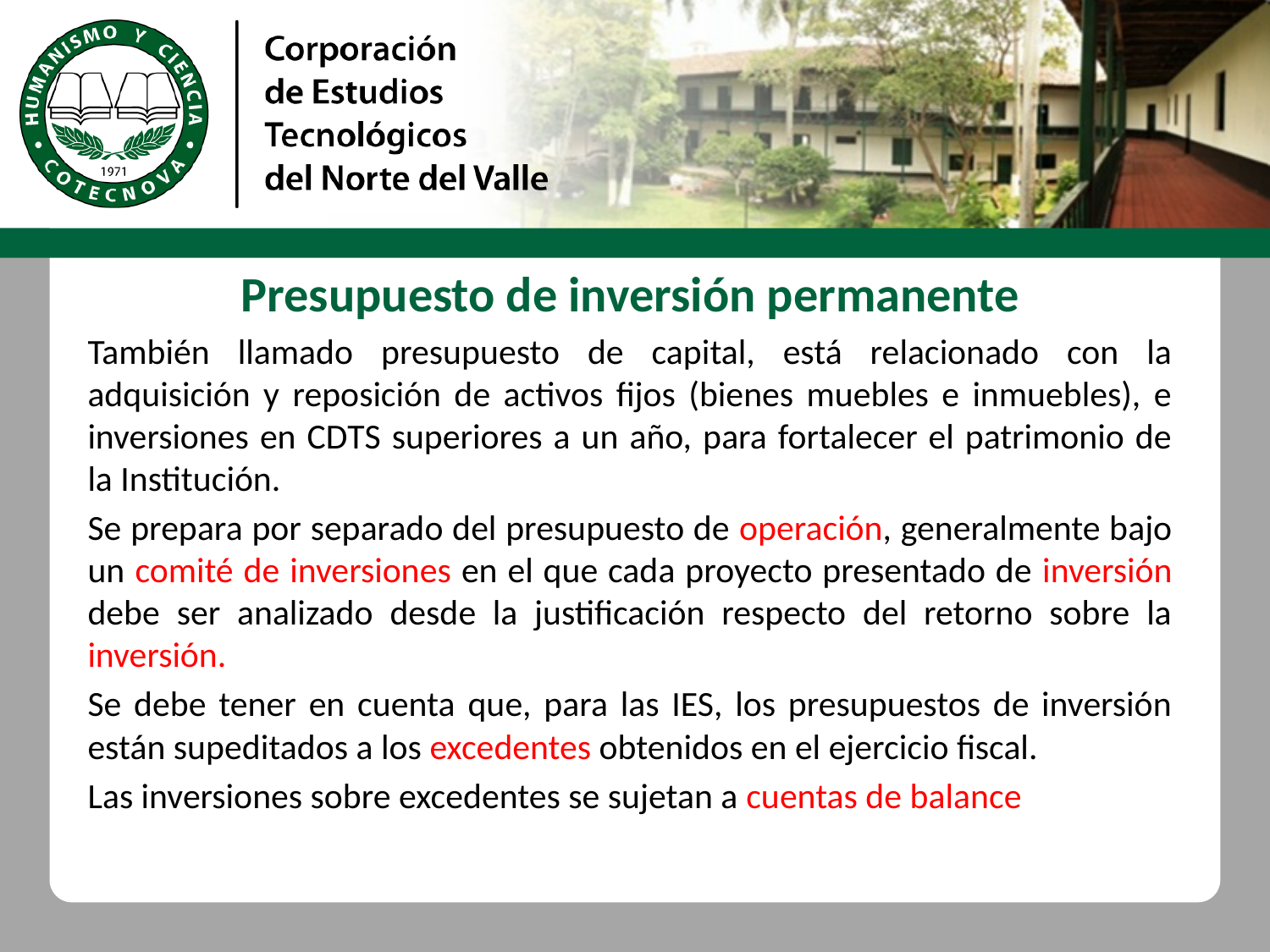

Presupuesto de inversión permanente
También llamado presupuesto de capital, está relacionado con la adquisición y reposición de activos fijos (bienes muebles e inmuebles), e inversiones en CDTS superiores a un año, para fortalecer el patrimonio de la Institución.
Se prepara por separado del presupuesto de operación, generalmente bajo un comité de inversiones en el que cada proyecto presentado de inversión debe ser analizado desde la justificación respecto del retorno sobre la inversión.
Se debe tener en cuenta que, para las IES, los presupuestos de inversión están supeditados a los excedentes obtenidos en el ejercicio fiscal.
Las inversiones sobre excedentes se sujetan a cuentas de balance